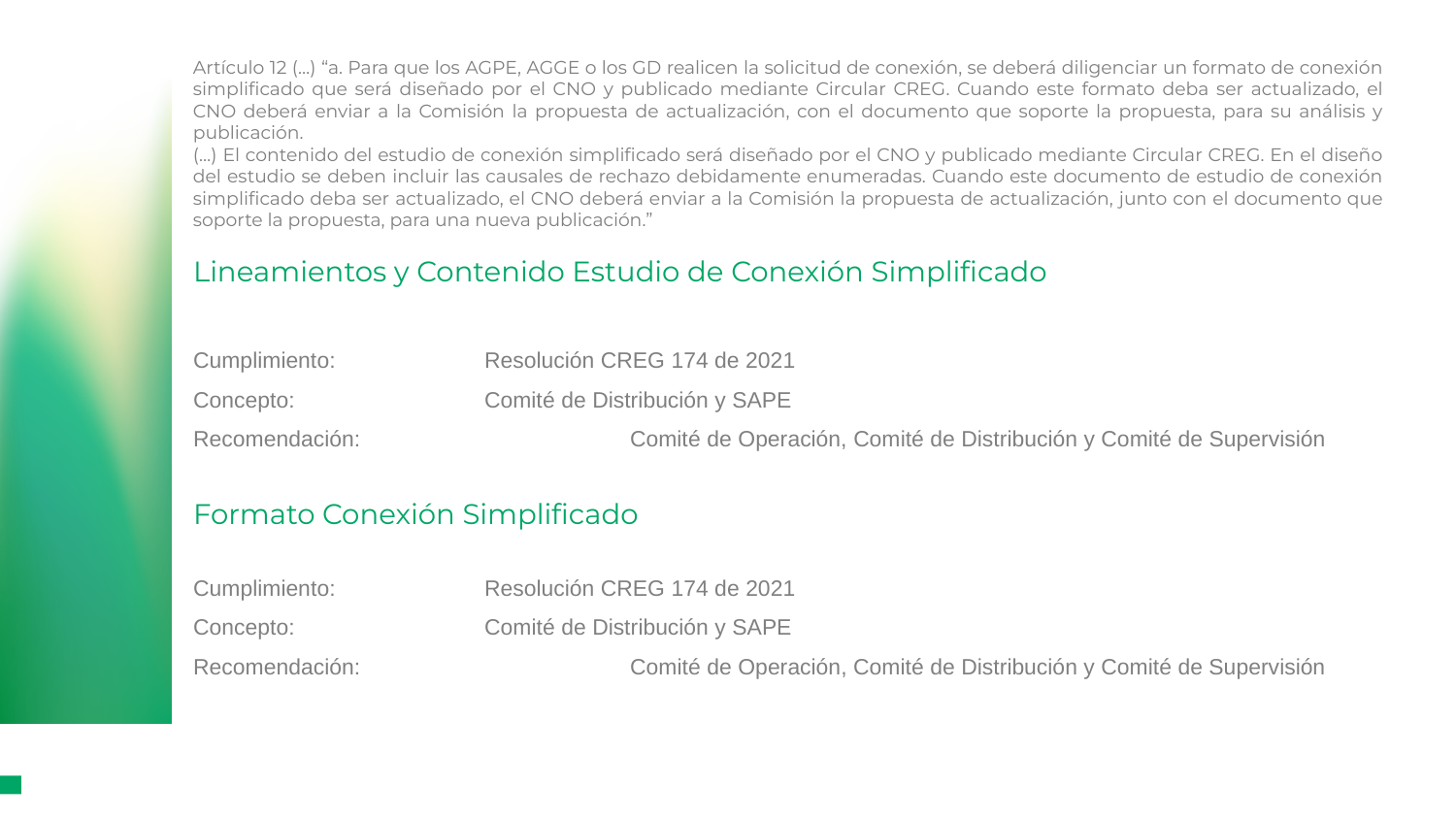

Artículo 12 (…) “a. Para que los AGPE, AGGE o los GD realicen la solicitud de conexión, se deberá diligenciar un formato de conexión simplificado que será diseñado por el CNO y publicado mediante Circular CREG. Cuando este formato deba ser actualizado, el CNO deberá enviar a la Comisión la propuesta de actualización, con el documento que soporte la propuesta, para su análisis y publicación.
(…) El contenido del estudio de conexión simplificado será diseñado por el CNO y publicado mediante Circular CREG. En el diseño del estudio se deben incluir las causales de rechazo debidamente enumeradas. Cuando este documento de estudio de conexión simplificado deba ser actualizado, el CNO deberá enviar a la Comisión la propuesta de actualización, junto con el documento que soporte la propuesta, para una nueva publicación.”
# Lineamientos y Contenido Estudio de Conexión Simplificado
Cumplimiento:		Resolución CREG 174 de 2021
Concepto:		Comité de Distribución y SAPE
Recomendación:		Comité de Operación, Comité de Distribución y Comité de Supervisión
Formato Conexión Simplificado
Cumplimiento:		Resolución CREG 174 de 2021
Concepto:		Comité de Distribución y SAPE
Recomendación:		Comité de Operación, Comité de Distribución y Comité de Supervisión